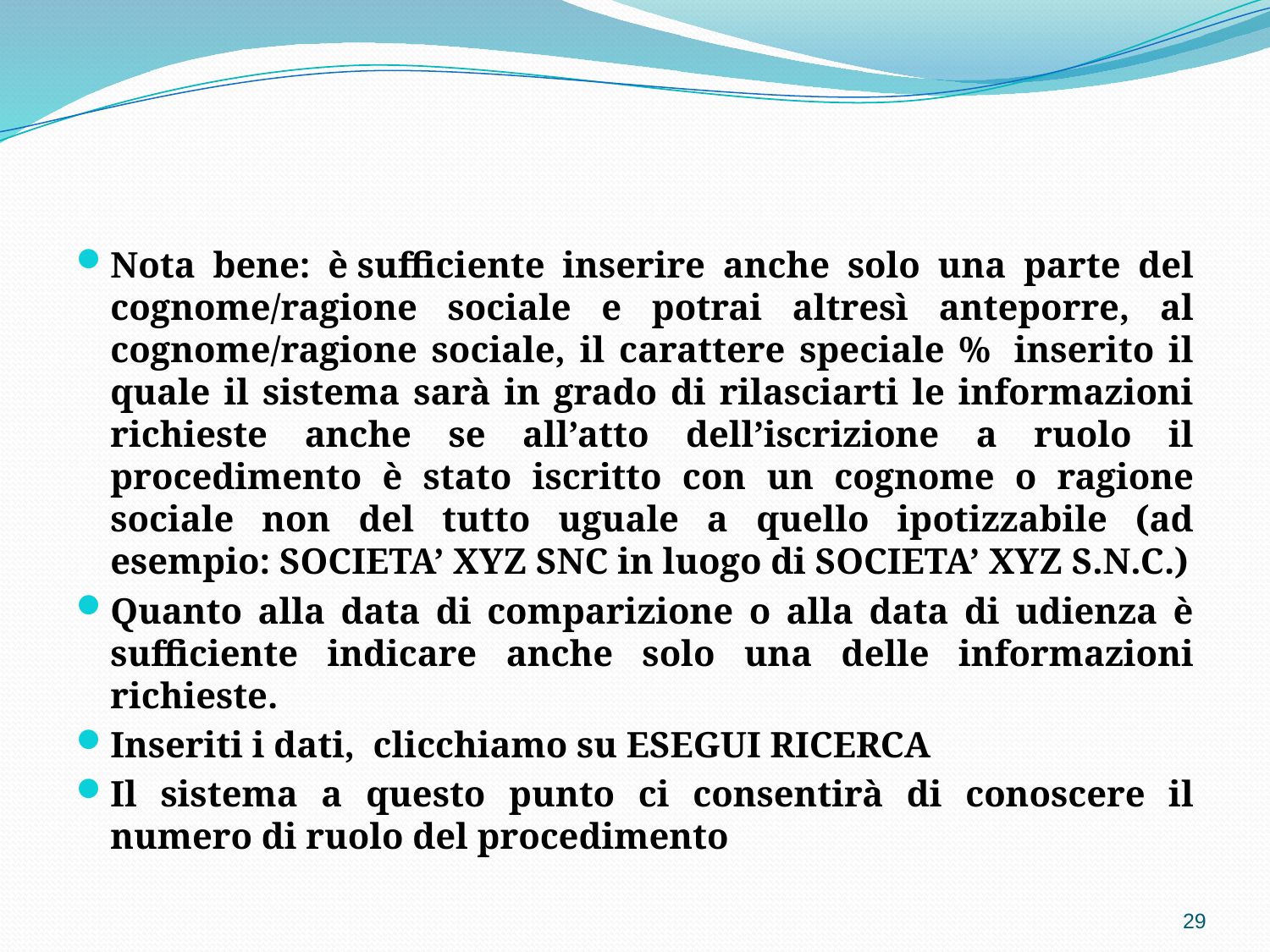

Nota bene: è sufficiente inserire anche solo una parte del cognome/ragione sociale e potrai altresì anteporre, al cognome/ragione sociale, il carattere speciale %  inserito il quale il sistema sarà in grado di rilasciarti le informazioni richieste anche se all’atto dell’iscrizione a ruolo il procedimento è stato iscritto con un cognome o ragione sociale non del tutto uguale a quello ipotizzabile (ad esempio: SOCIETA’ XYZ SNC in luogo di SOCIETA’ XYZ S.N.C.)
Quanto alla data di comparizione o alla data di udienza è sufficiente indicare anche solo una delle informazioni richieste.
Inseriti i dati,  clicchiamo su ESEGUI RICERCA
Il sistema a questo punto ci consentirà di conoscere il numero di ruolo del procedimento
29